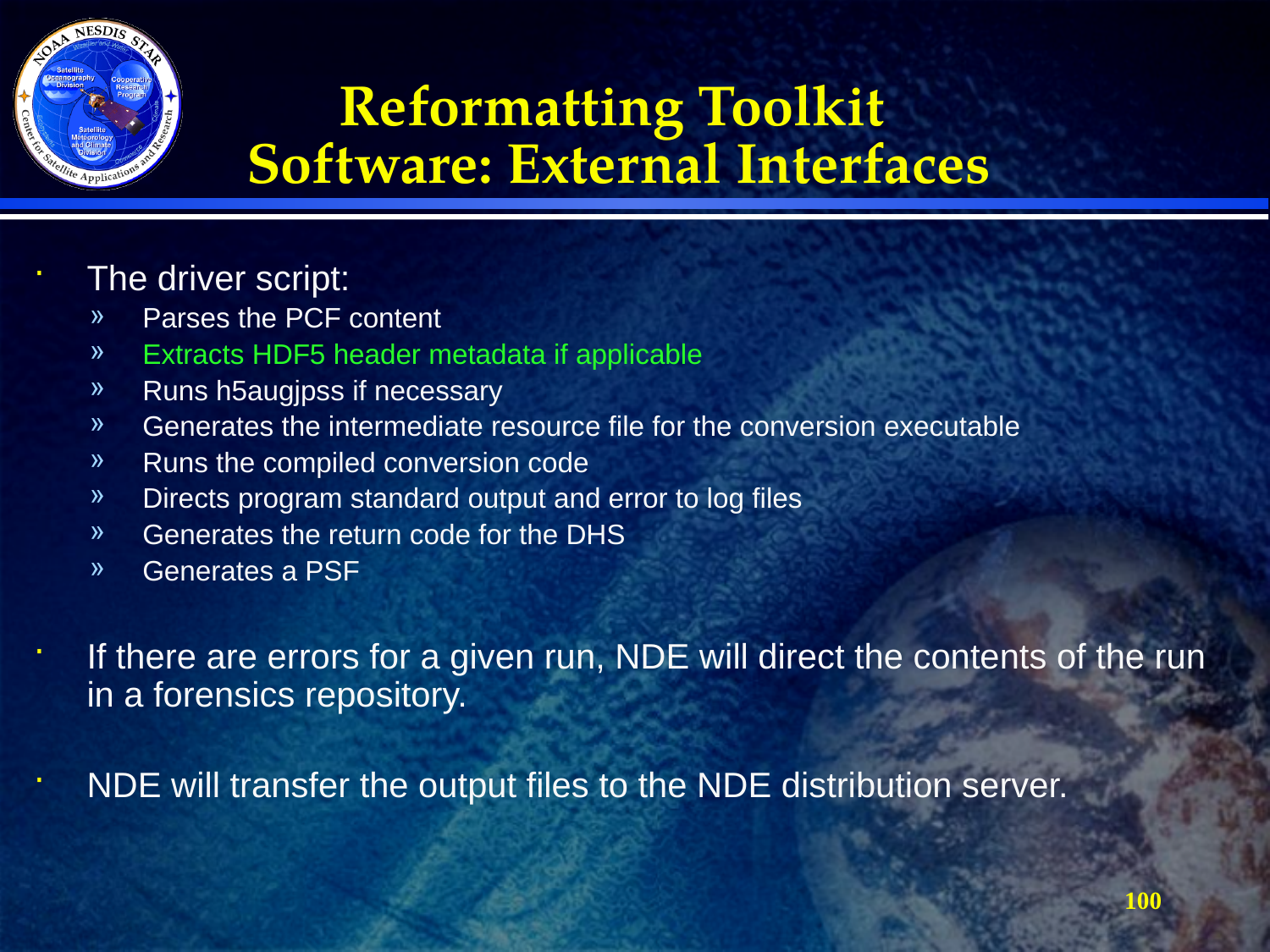

# Reformatting Toolkit Software: External Interfaces
The driver script:
Parses the PCF content
Extracts HDF5 header metadata if applicable
Runs h5augjpss if necessary
Generates the intermediate resource file for the conversion executable
Runs the compiled conversion code
Directs program standard output and error to log files
Generates the return code for the DHS
Generates a PSF

If there are errors for a given run, NDE will direct the contents of the run in a forensics repository.

NDE will transfer the output files to the NDE distribution server.
100